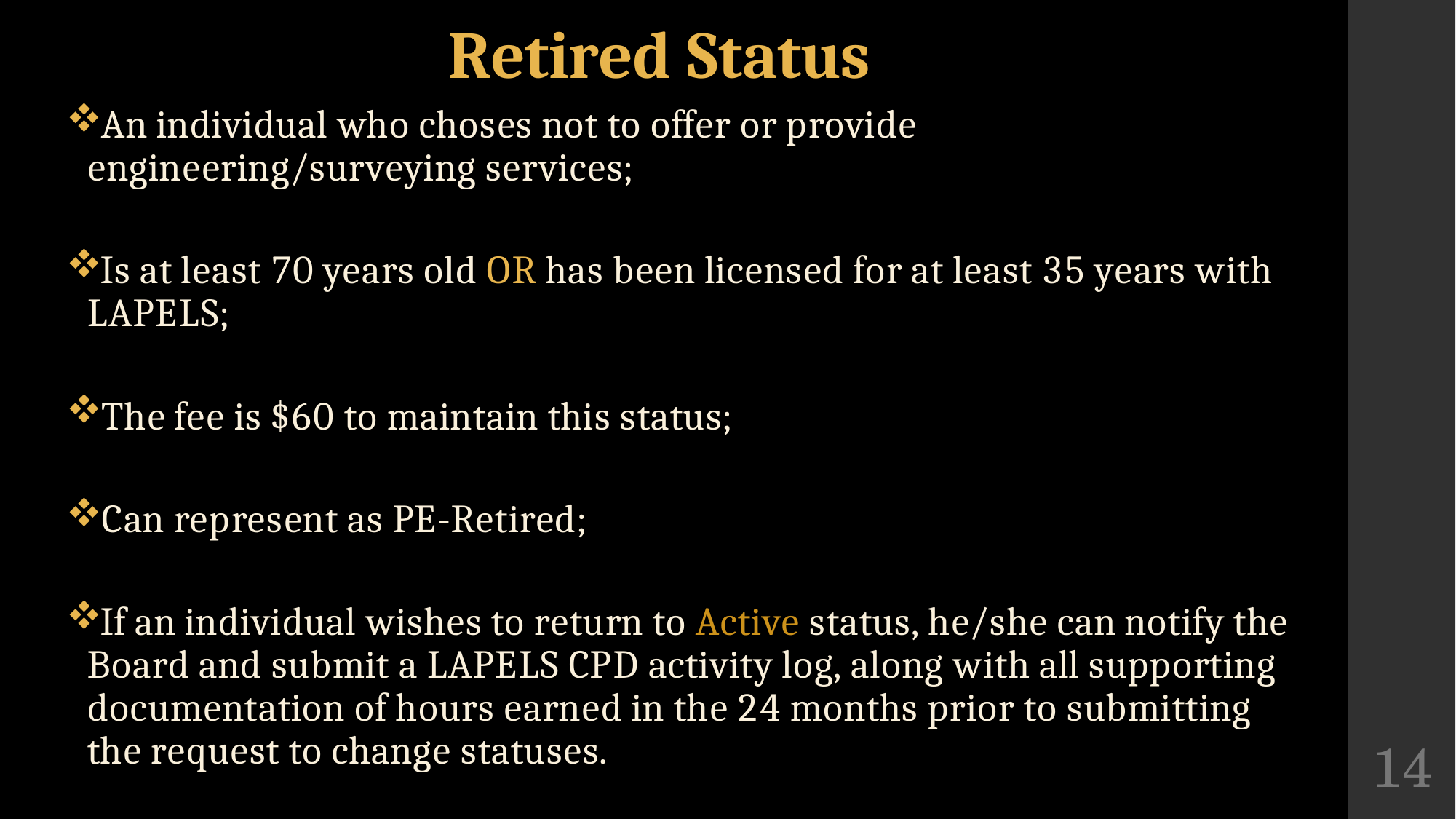

# Retired Status
An individual who choses not to offer or provide engineering/surveying services;

Is at least 70 years old OR has been licensed for at least 35 years with LAPELS;

The fee is $60 to maintain this status;

Can represent as PE-Retired;

If an individual wishes to return to Active status, he/she can notify the Board and submit a LAPELS CPD activity log, along with all supporting documentation of hours earned in the 24 months prior to submitting the request to change statuses.

14